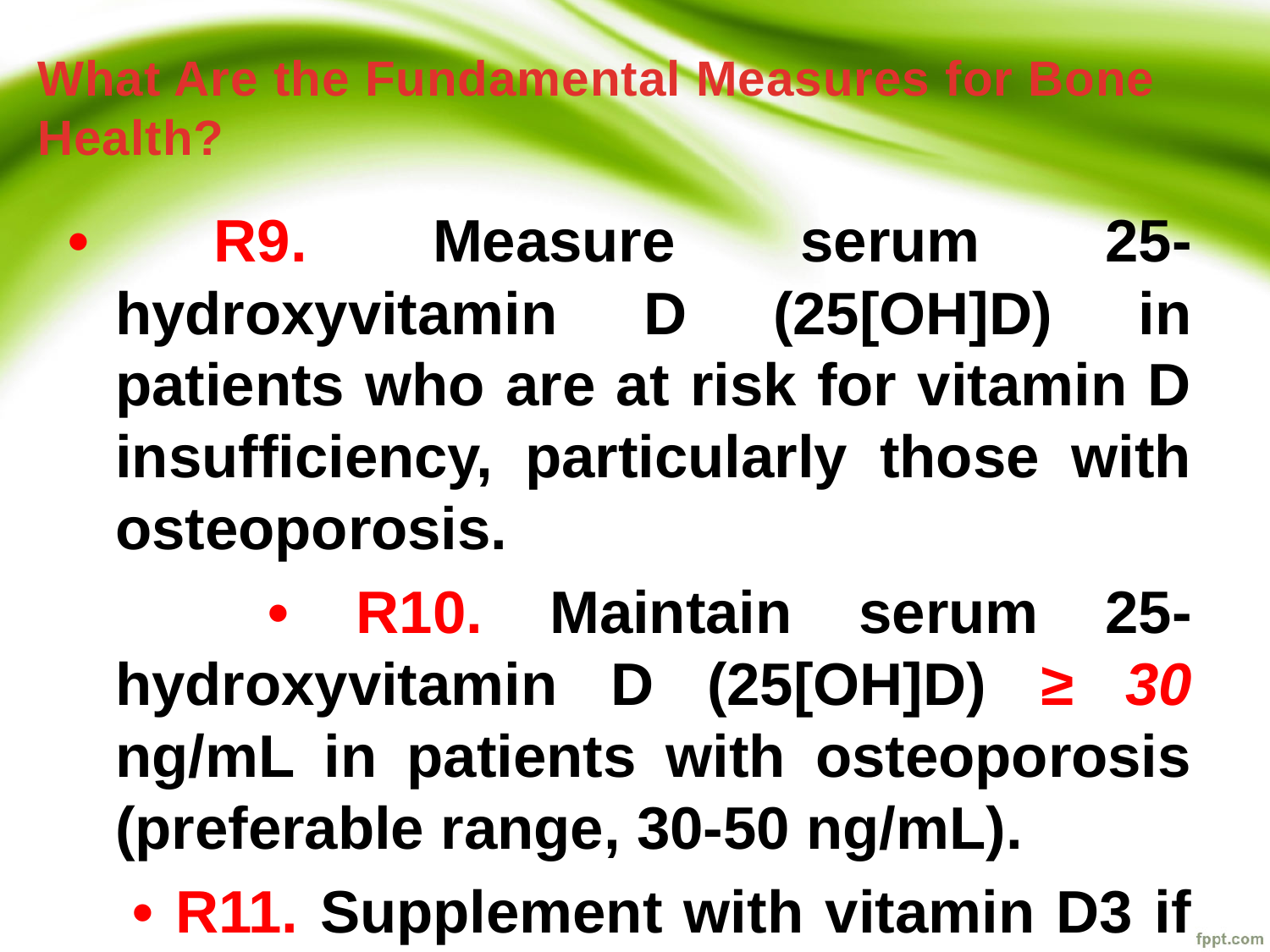

# What Are the Fundamental Measures for Bone Health?
• R9. Measure serum 25-hydroxyvitamin D (25[OH]D) in patients who are at risk for vitamin D insufficiency, particularly those with osteoporosis.
   • R10. Maintain serum 25-hydroxyvitamin D (25[OH]D) ≥ 30 ng/mL in patients with osteoporosis (preferable range, 30-50 ng/mL).
   • R11. Supplement with vitamin D3 if needed; 1,000 to 2,000 international units (IU) of daily maintenance therapy is typically needed to maintain an optimal serum 25(OH)D level.